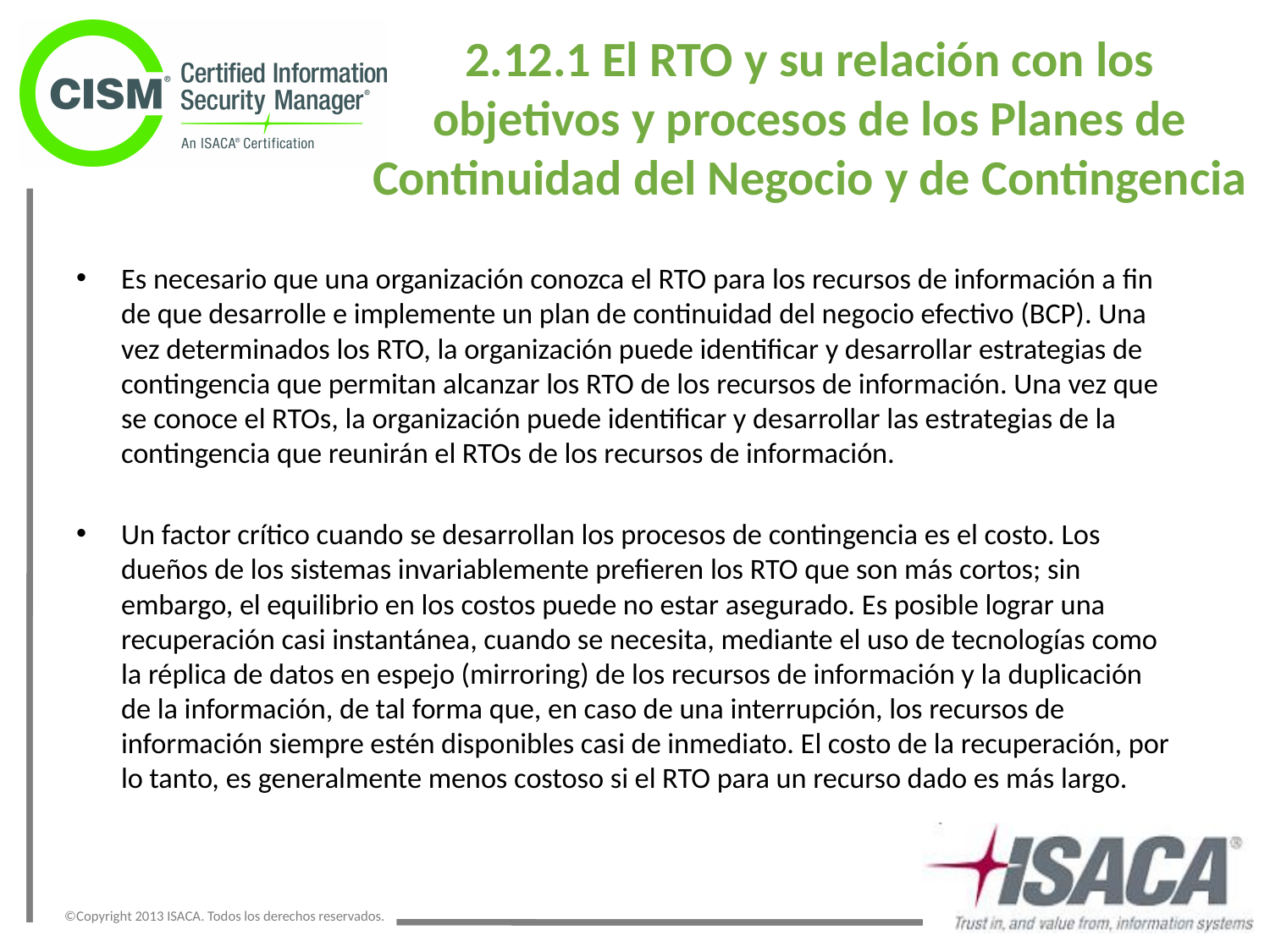

2.12.1 El RTO y su relación con los
objetivos y procesos de los Planes de Continuidad del Negocio y de Contingencia
Es necesario que una organización conozca el RTO para los recursos de información a fin de que desarrolle e implemente un plan de continuidad del negocio efectivo (BCP). Una vez determinados los RTO, la organización puede identificar y desarrollar estrategias de contingencia que permitan alcanzar los RTO de los recursos de información. Una vez que se conoce el RTOs, la organización puede identificar y desarrollar las estrategias de la contingencia que reunirán el RTOs de los recursos de información.

Un factor crítico cuando se desarrollan los procesos de contingencia es el costo. Los dueños de los sistemas invariablemente prefieren los RTO que son más cortos; sin embargo, el equilibrio en los costos puede no estar asegurado. Es posible lograr una recuperación casi instantánea, cuando se necesita, mediante el uso de tecnologías como la réplica de datos en espejo (mirroring) de los recursos de información y la duplicación de la información, de tal forma que, en caso de una interrupción, los recursos de información siempre estén disponibles casi de inmediato. El costo de la recuperación, por lo tanto, es generalmente menos costoso si el RTO para un recurso dado es más largo.